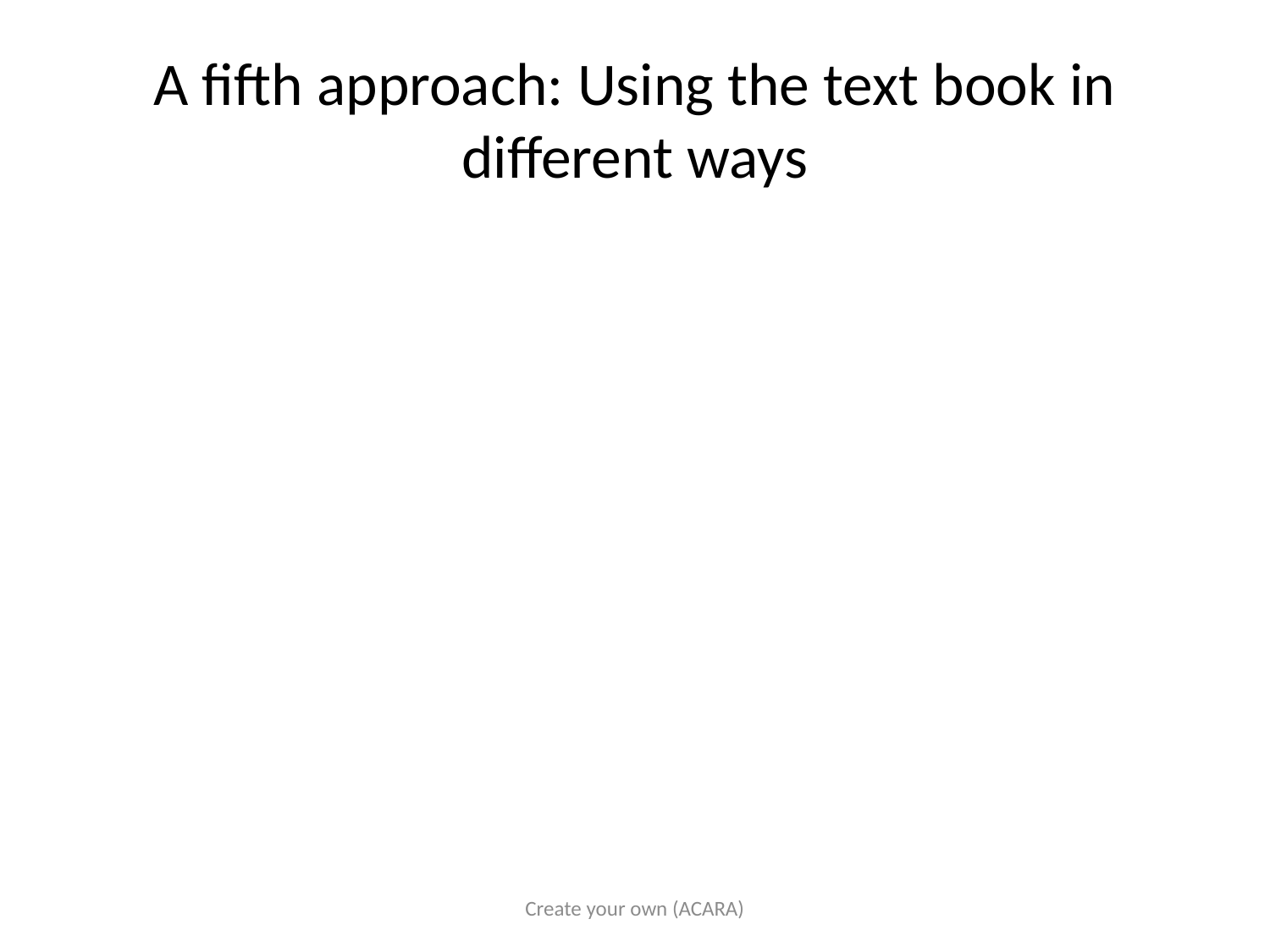

# A fifth approach: Using the text book in different ways

Create your own (ACARA)